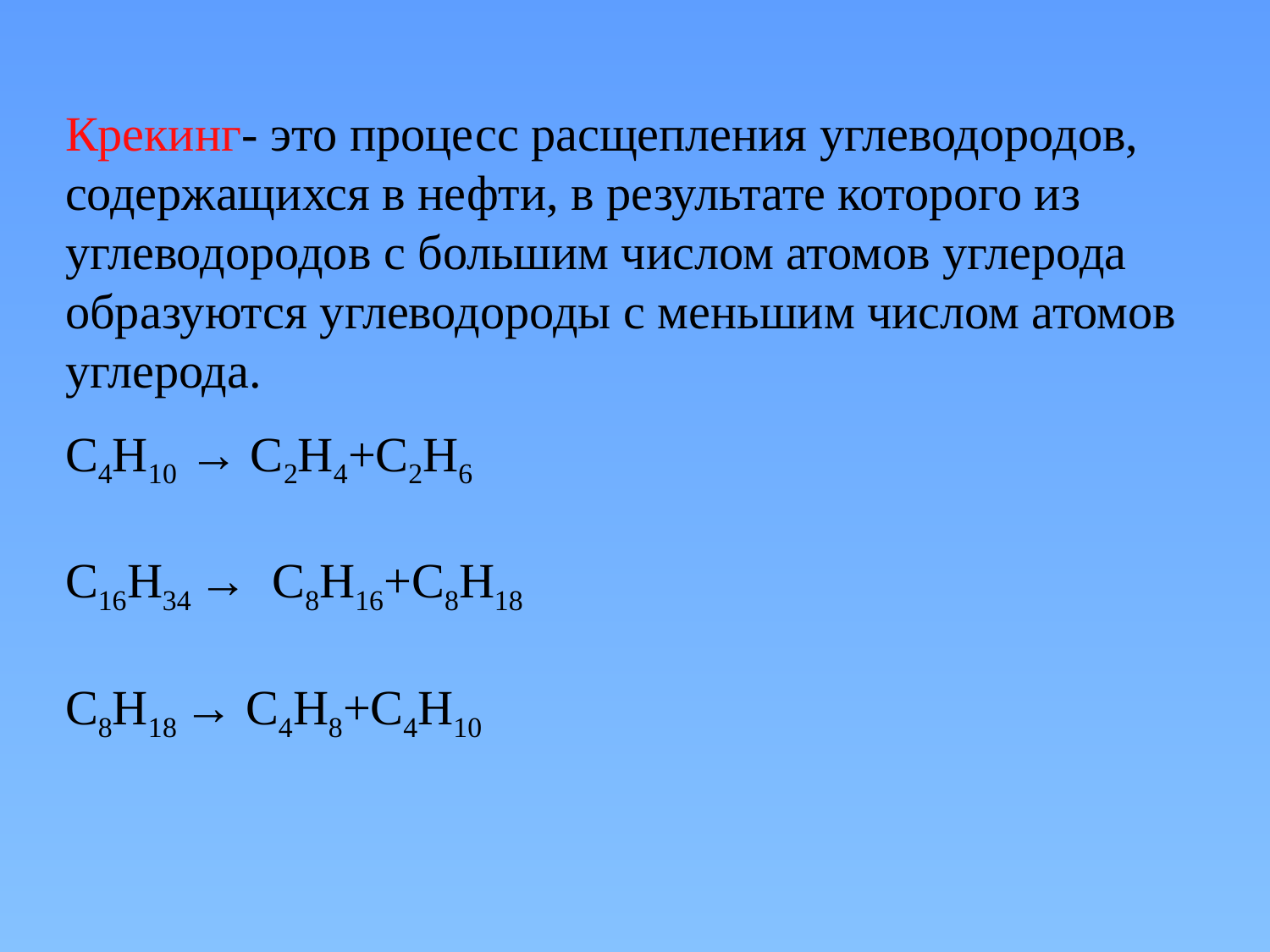

Крекинг- это процесс расщепления углеводородов, содержащихся в нефти, в результате которого из углеводородов с большим числом атомов углерода образуются углеводороды с меньшим числом атомов углерода.
C4H10 → C2H4+C2H6

C16H34 →  C8H16+C8H18

C8H18 → C4H8+C4H10